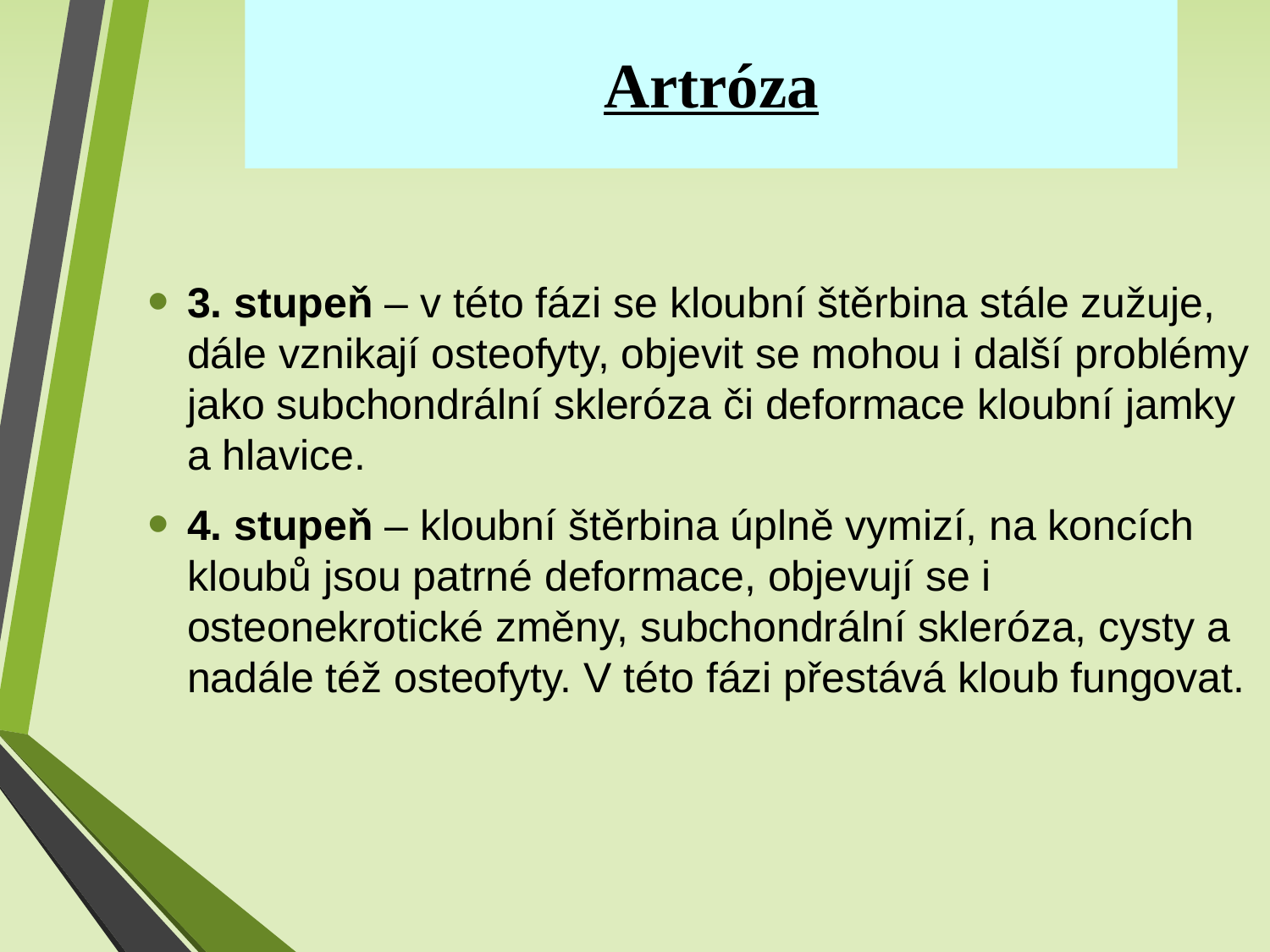

Artróza
3. stupeň – v této fázi se kloubní štěrbina stále zužuje, dále vznikají osteofyty, objevit se mohou i další problémy jako subchondrální skleróza či deformace kloubní jamky a hlavice.
4. stupeň – kloubní štěrbina úplně vymizí, na koncích kloubů jsou patrné deformace, objevují se i osteonekrotické změny, subchondrální skleróza, cysty a nadále též osteofyty. V této fázi přestává kloub fungovat.